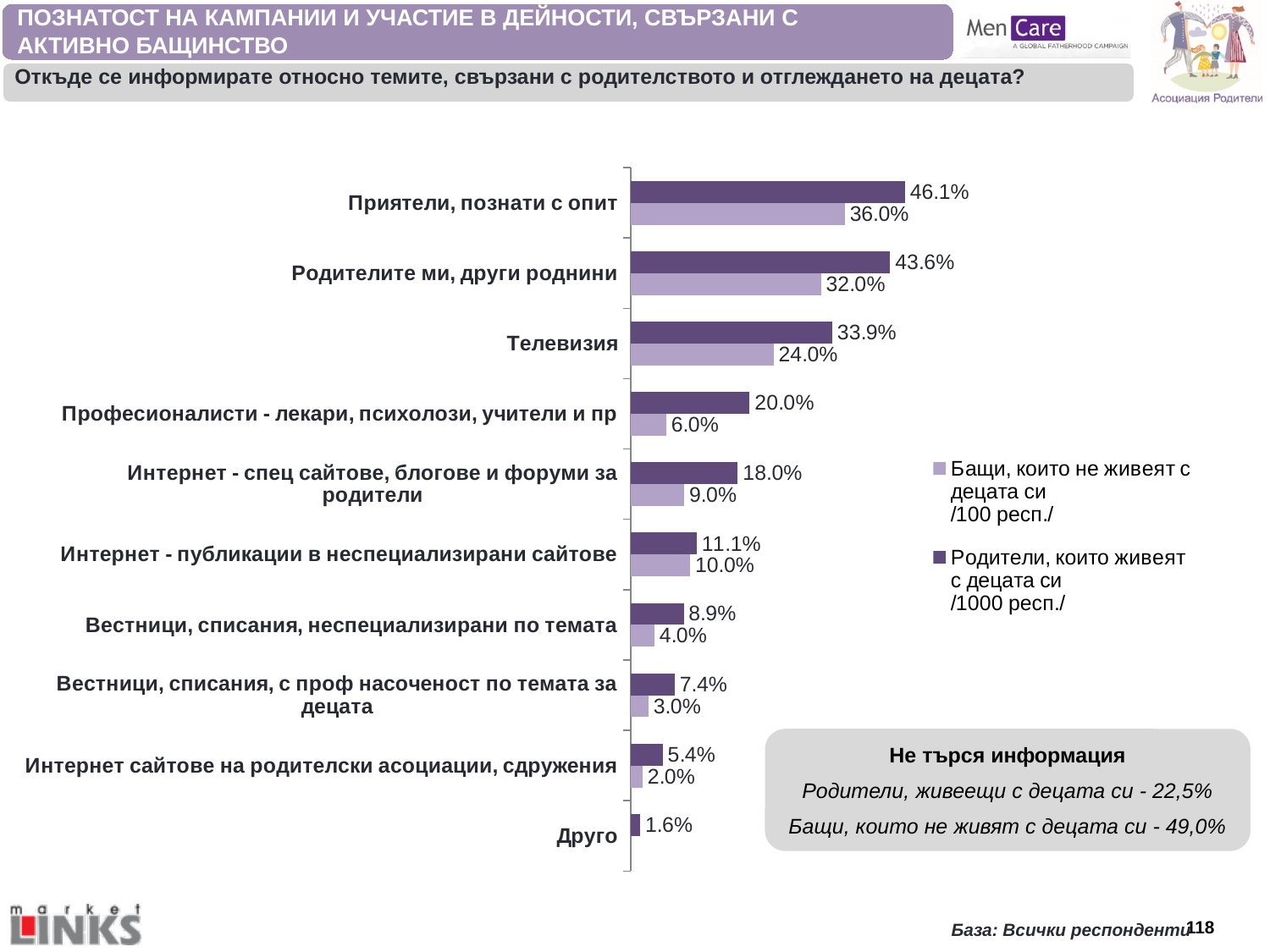

ПОЗНАТОСТ НА КАМПАНИИ И УЧАСТИЕ В ДЕЙНОСТИ, СВЪРЗАНИ С
АКТИВНО БАЩИНСТВО
Откъде се информирате относно темите, свързани с родителството и отглеждането на децата?

### Chart

| Category | Родители, които живеят с децата си
/1000 респ./ | Бащи, които не живеят с децата си
/100 респ./ |
|---|---|---|
| Приятели, познати с опит | 0.461 | 0.36 |
| Родителите ми, други роднини | 0.436 | 0.32 |
| Телевизия | 0.339 | 0.24 |
| Професионалисти - лекари, психолози, учители и пр | 0.2 | 0.06 |
| Интернет - спец сайтове, блогове и форуми за родители | 0.18 | 0.09 |
| Интернет - публикации в неспециализирани сайтове | 0.111 | 0.1 |
| Вестници, списания, неспециализирани по темата | 0.089 | 0.04 |
| Вестници, списания, с проф насоченост по темата за децата | 0.074 | 0.03 |
| Интернет сайтове на родителски асоциации, сдружения | 0.054 | 0.02 |
| Друго | 0.016 | None |
Не търся информация
Родители, живеещи с децата си - 22,5%
Бащи, които не живят с децата си - 49,0%
База: Всички респонденти